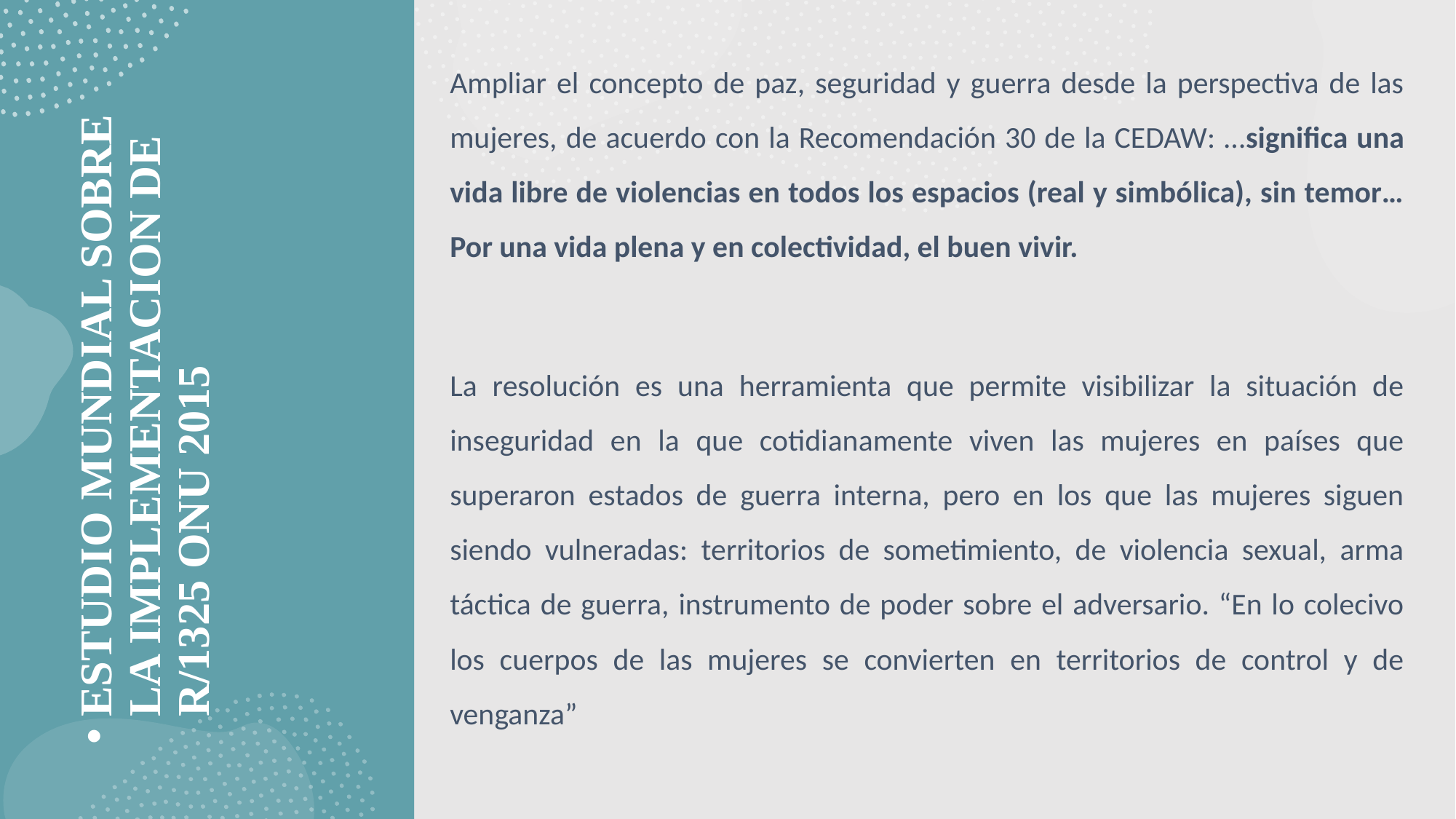

Ampliar el concepto de paz, seguridad y guerra desde la perspectiva de las mujeres, de acuerdo con la Recomendación 30 de la CEDAW: …significa una vida libre de violencias en todos los espacios (real y simbólica), sin temor…Por una vida plena y en colectividad, el buen vivir.

La resolución es una herramienta que permite visibilizar la situación de inseguridad en la que cotidianamente viven las mujeres en países que superaron estados de guerra interna, pero en los que las mujeres siguen siendo vulneradas: territorios de sometimiento, de violencia sexual, arma táctica de guerra, instrumento de poder sobre el adversario. “En lo colecivo los cuerpos de las mujeres se convierten en territorios de control y de venganza”

# ESTUDIO MUNDIAL SOBRE LA IMPLEMENTACION DE R/1325 ONU 2015